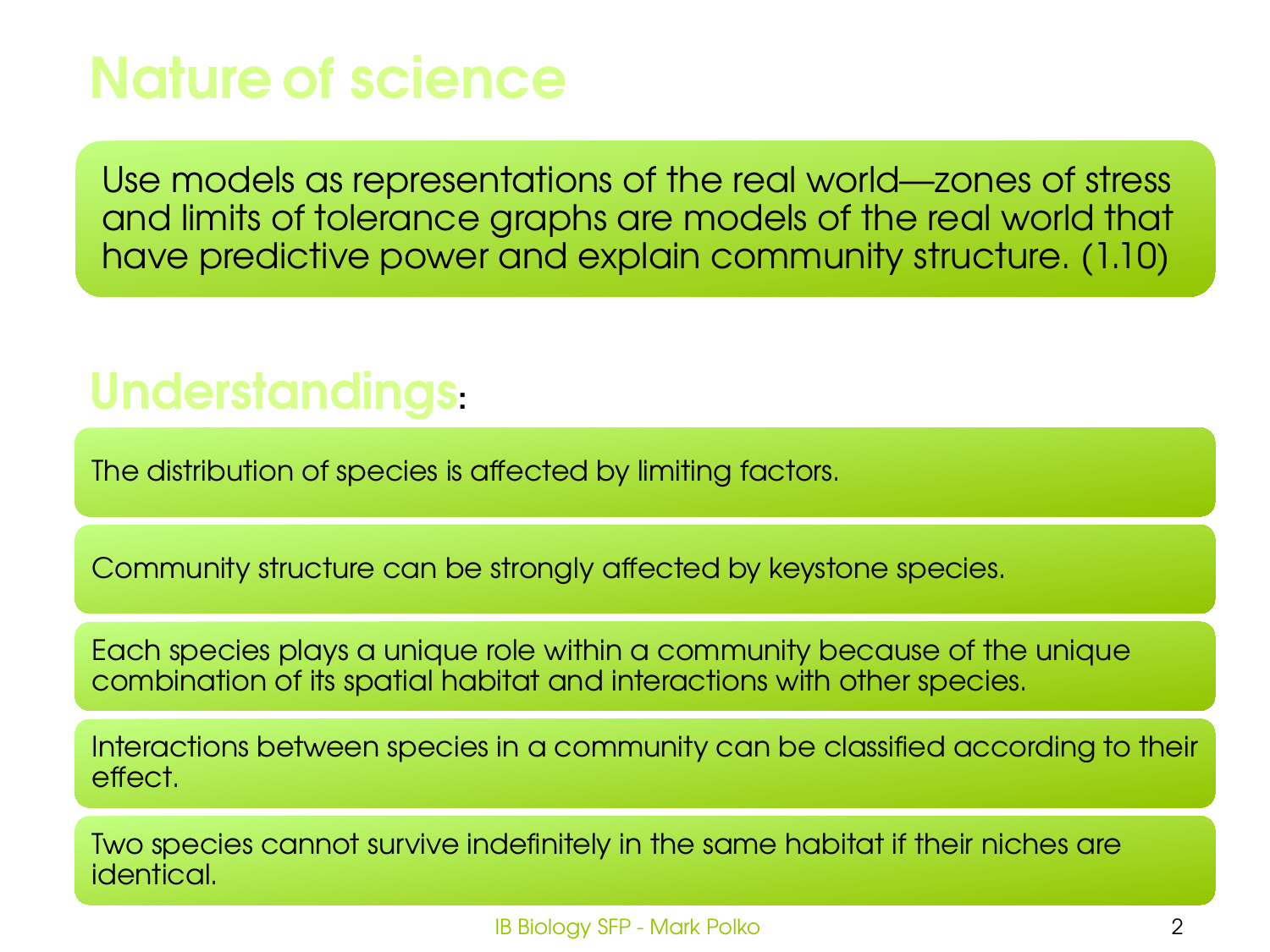

Nature of science
Use models as representations of the real world—zones of stress and limits of tolerance graphs are models of the real world that have predictive power and explain community structure. (1.10)
Understandings:
The distribution of species is affected by limiting factors.
Community structure can be strongly affected by keystone species.
Each species plays a unique role within a community because of the unique combination of its spatial habitat and interactions with other species.
Interactions between species in a community can be classified according to their effect.
Two species cannot survive indefinitely in the same habitat if their niches are identical.
2
IB Biology SFP - Mark Polko